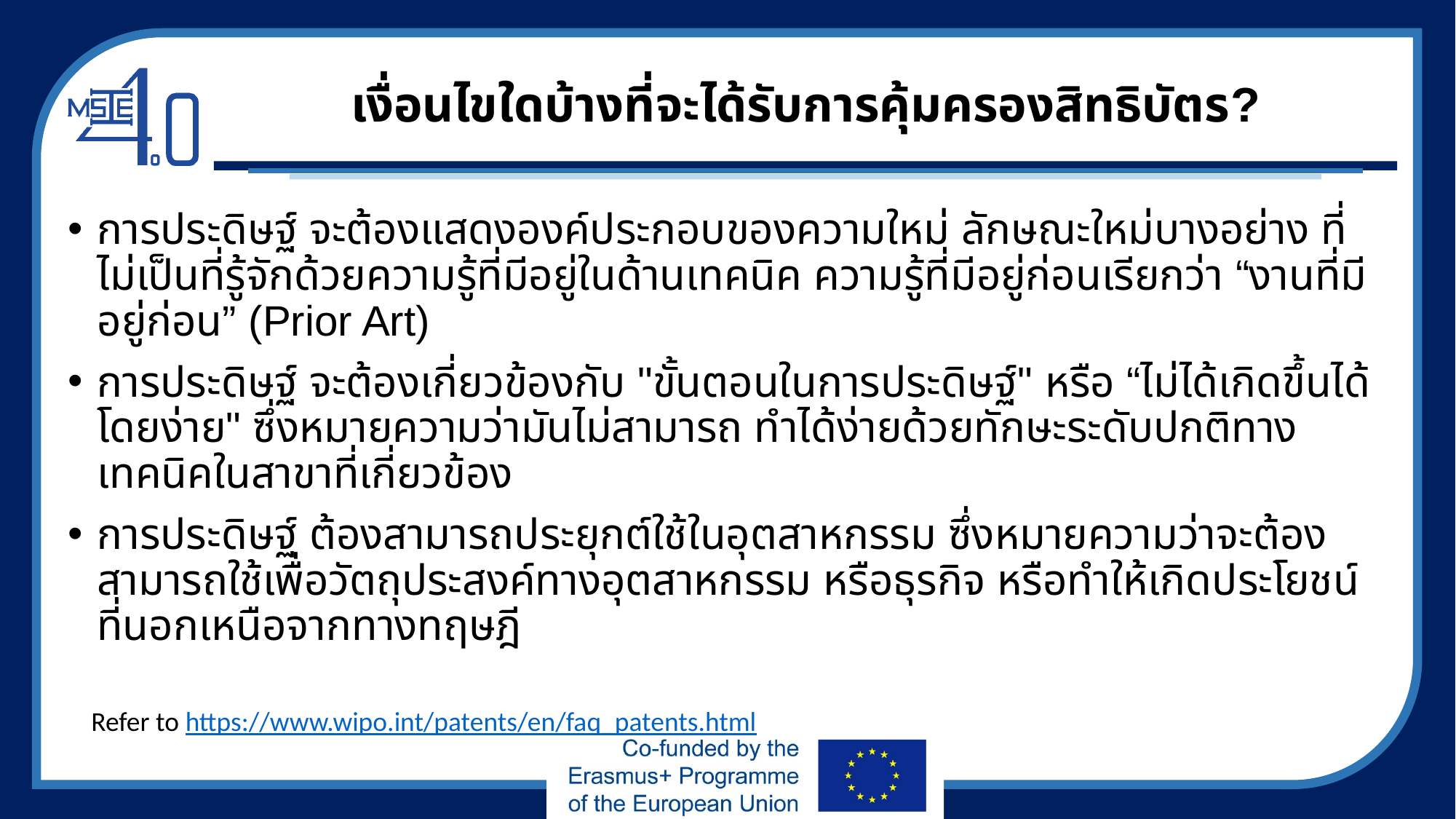

# เงื่อนไขใดบ้างที่จะได้รับการคุ้มครองสิทธิบัตร?
การประดิษฐ์ จะต้องแสดงองค์ประกอบของความใหม่ ลักษณะใหม่บางอย่าง ที่ไม่เป็นที่รู้จักด้วยความรู้ที่มีอยู่ในด้านเทคนิค ความรู้ที่มีอยู่ก่อนเรียกว่า “งานที่มีอยู่ก่อน” (Prior Art)
การประดิษฐ์ จะต้องเกี่ยวข้องกับ "ขั้นตอนในการประดิษฐ์" หรือ “ไม่ได้เกิดขึ้นได้โดยง่าย" ซึ่งหมายความว่ามันไม่สามารถ ทำได้ง่ายด้วยทักษะระดับปกติทางเทคนิคในสาขาที่เกี่ยวข้อง
การประดิษฐ์ ต้องสามารถประยุกต์ใช้ในอุตสาหกรรม ซึ่งหมายความว่าจะต้องสามารถใช้เพื่อวัตถุประสงค์ทางอุตสาหกรรม หรือธุรกิจ หรือทำให้เกิดประโยชน์ ที่นอกเหนือจากทางทฤษฎี
Refer to https://www.wipo.int/patents/en/faq_patents.html